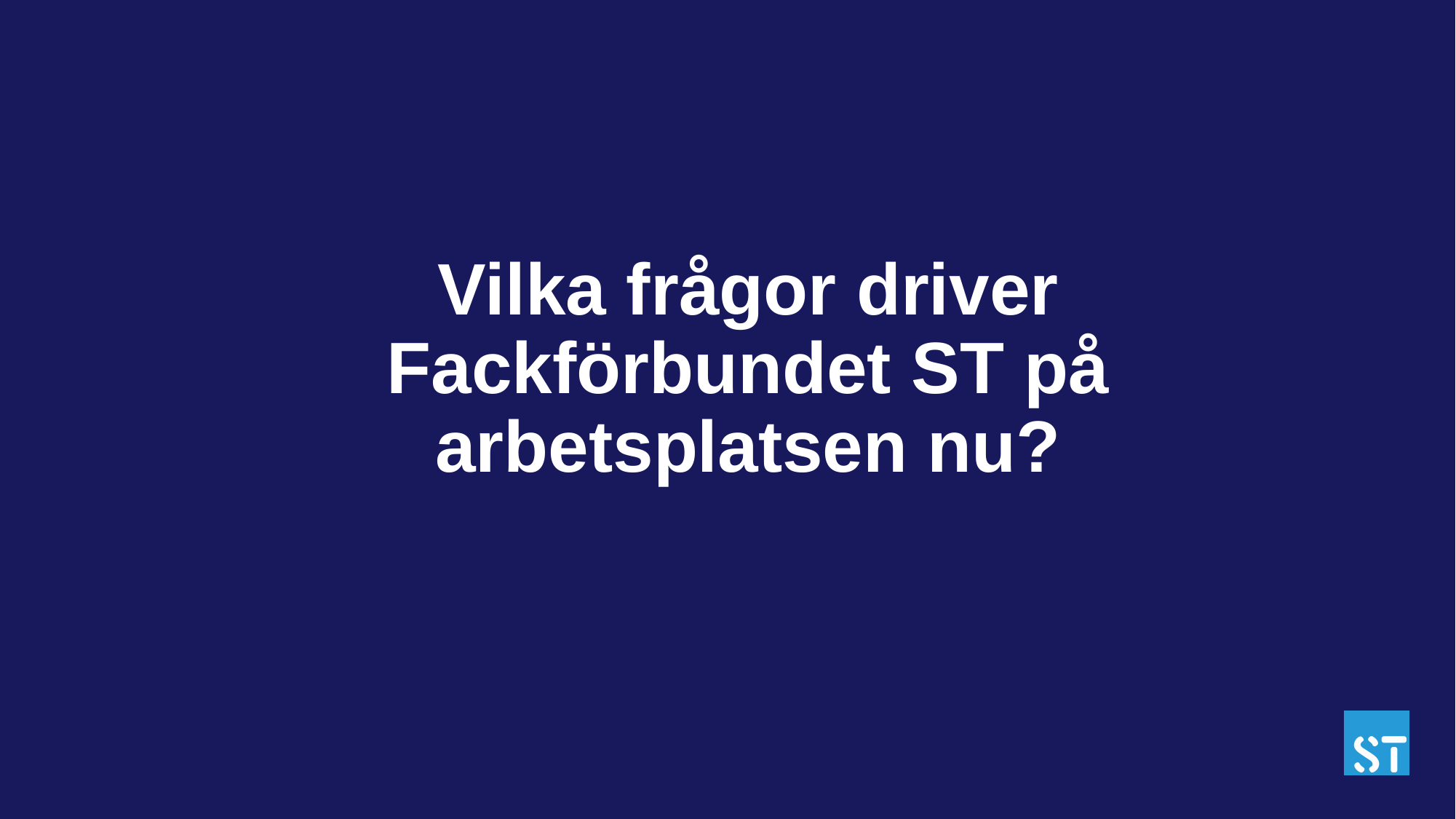

# Vilka frågor driver Fackförbundet ST på arbetsplatsen nu?